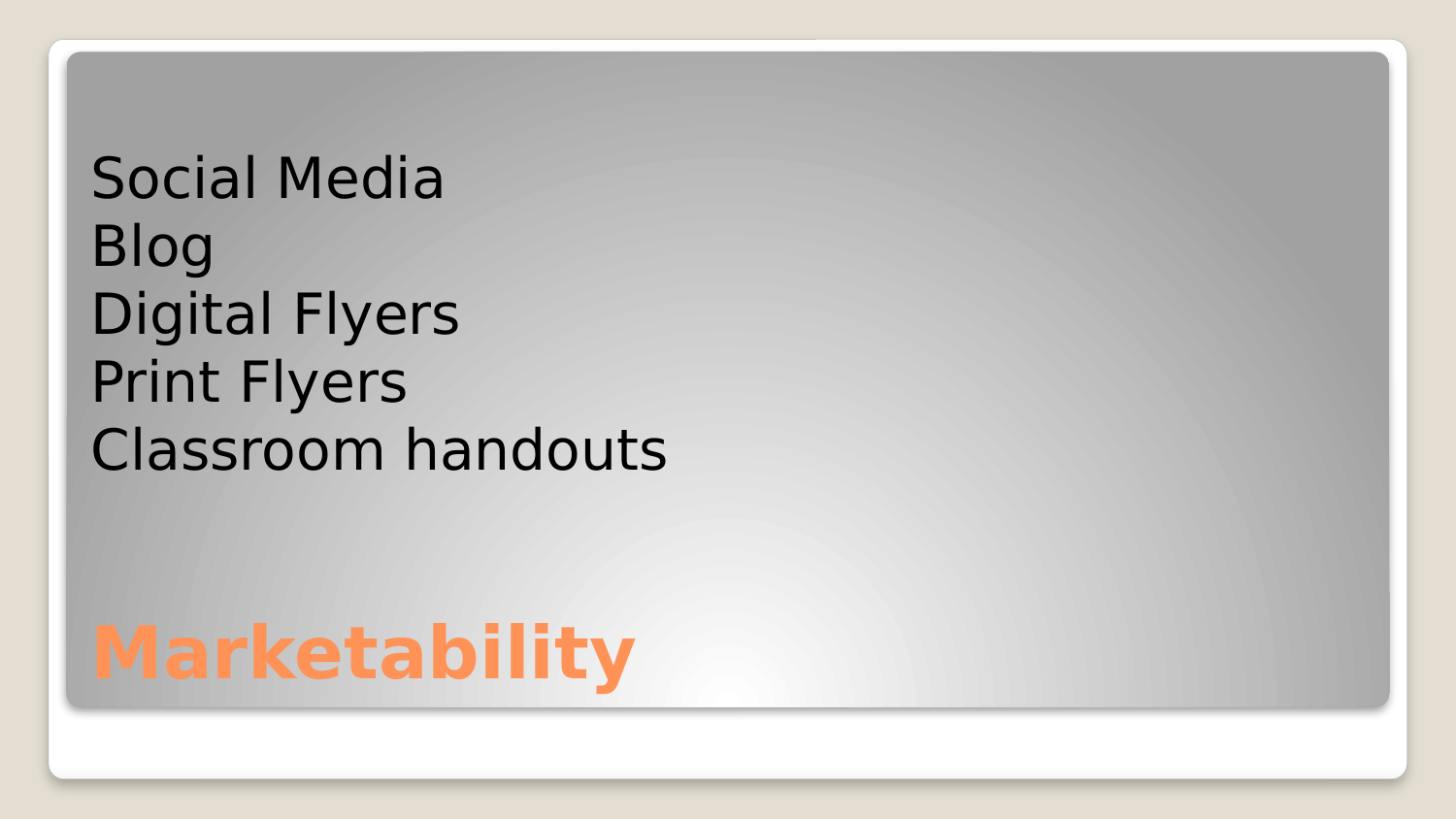

Social Media
Blog
Digital Flyers
Print Flyers
Classroom handouts
# Marketability